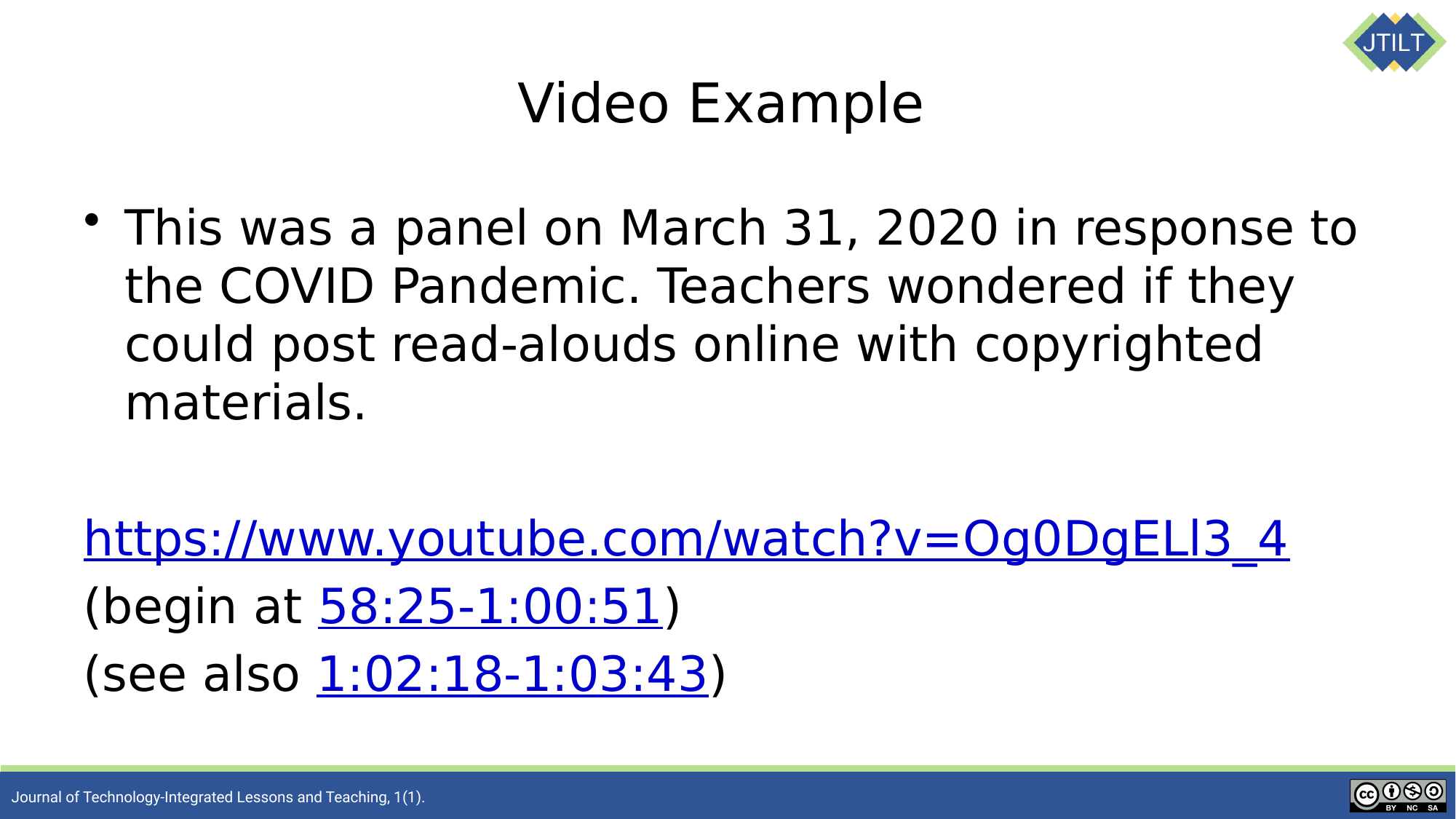

# Video Example
This was a panel on March 31, 2020 in response to the COVID Pandemic. Teachers wondered if they could post read-alouds online with copyrighted materials.

https://www.youtube.com/watch?v=Og0DgELl3_4
(begin at 58:25-1:00:51)
(see also 1:02:18-1:03:43)